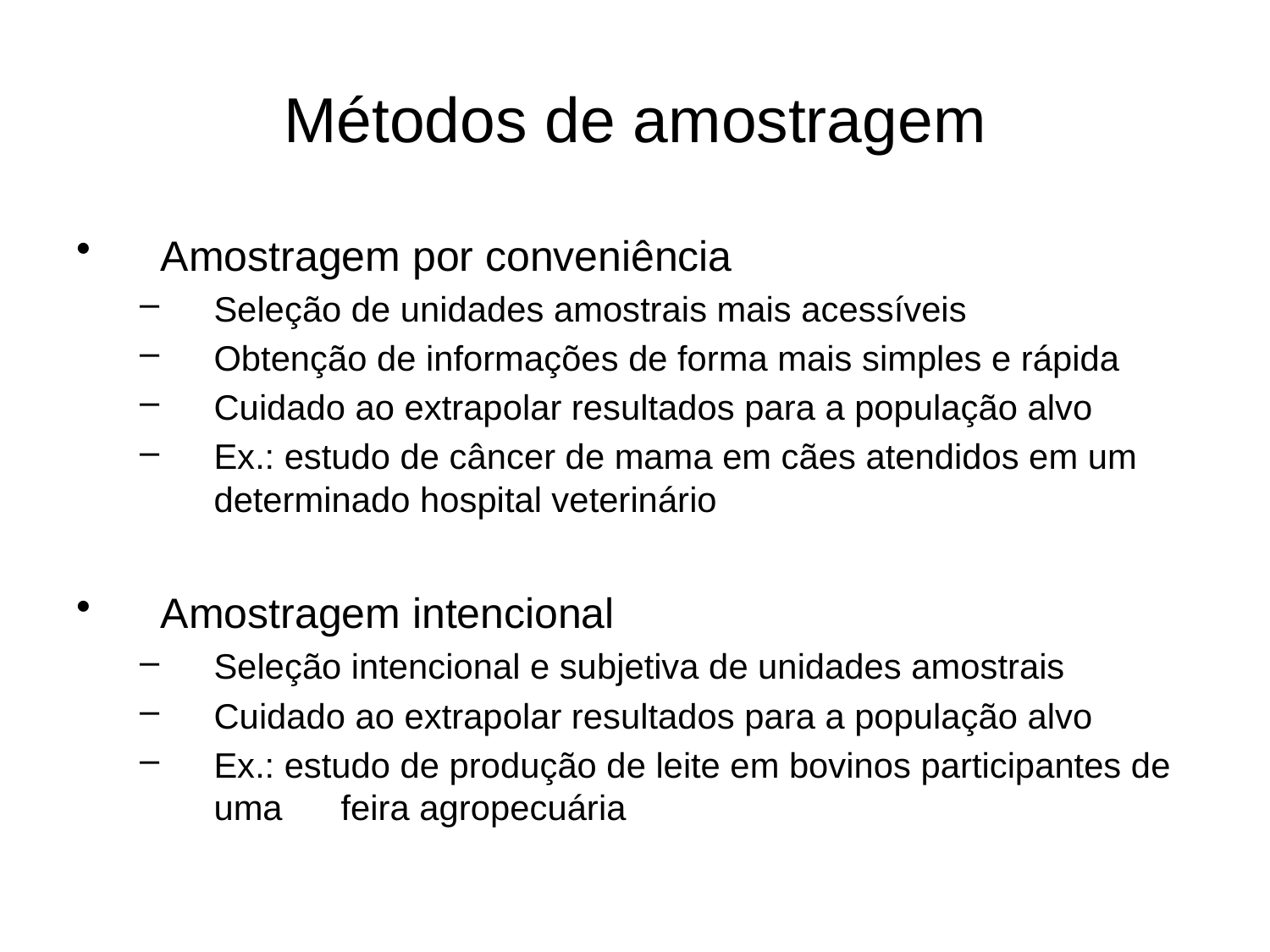

# Métodos de amostragem
Amostragem por conveniência
Seleção de unidades amostrais mais acessíveis
Obtenção de informações de forma mais simples e rápida
Cuidado ao extrapolar resultados para a população alvo
Ex.: estudo de câncer de mama em cães atendidos em um      determinado hospital veterinário

Amostragem intencional
Seleção intencional e subjetiva de unidades amostrais
Cuidado ao extrapolar resultados para a população alvo
Ex.: estudo de produção de leite em bovinos participantes de uma      feira agropecuária